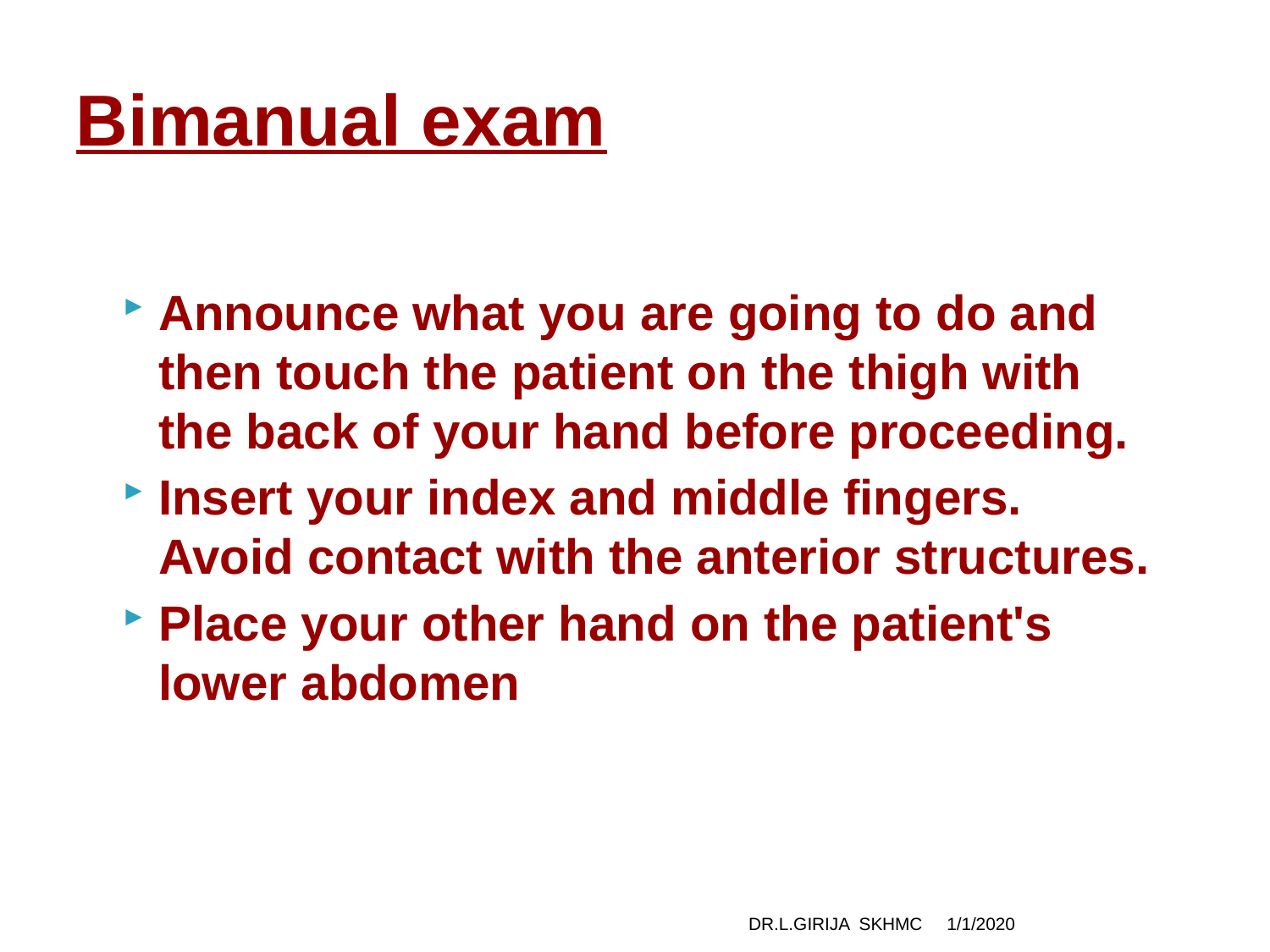

# Bimanual exam
Announce what you are going to do and then touch the patient on the thigh with the back of your hand before proceeding.
Insert your index and middle fingers. Avoid contact with the anterior structures.
Place your other hand on the patient's lower abdomen
DR.L.GIRIJA  SKHMC
1/1/2020